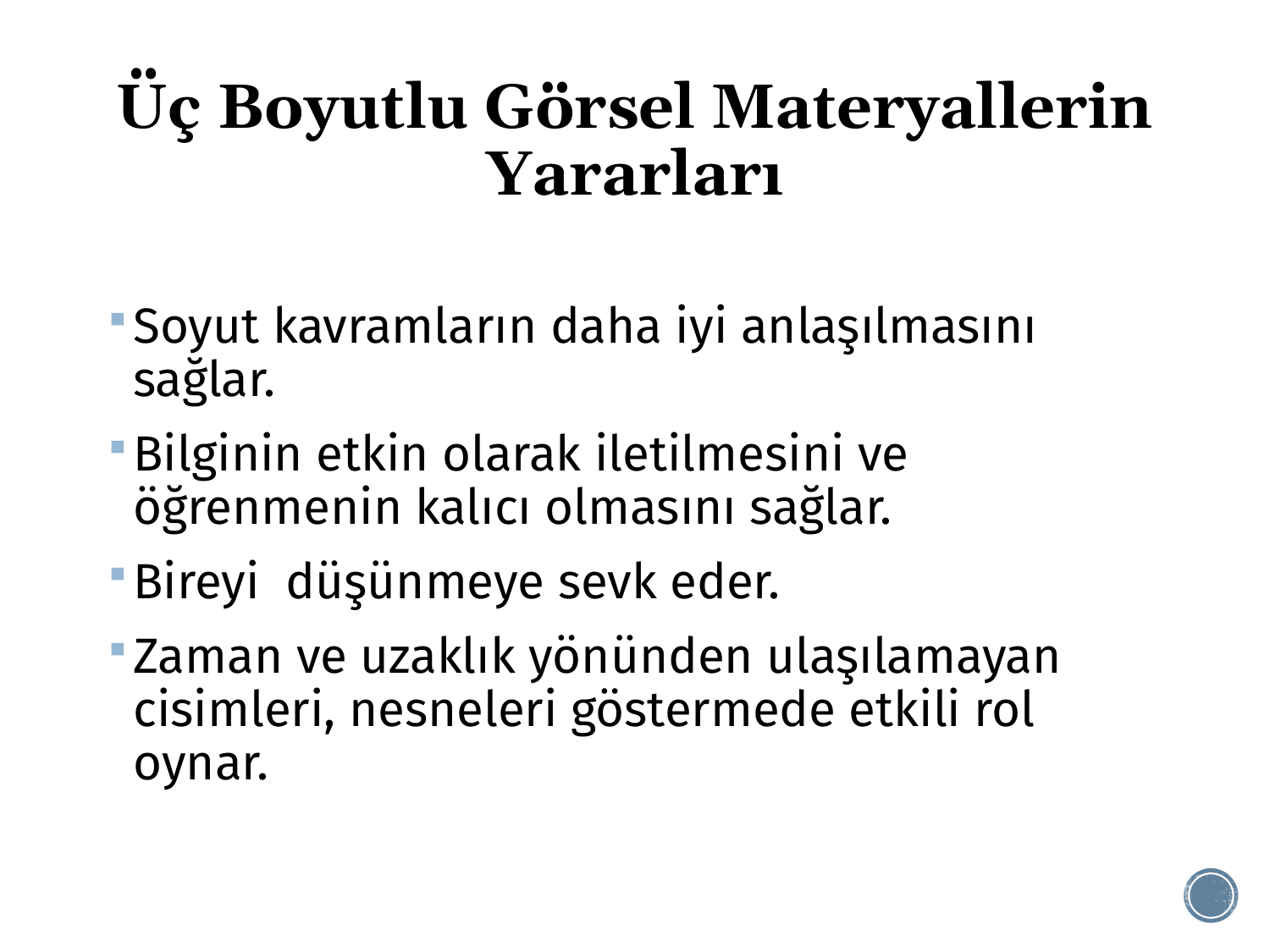

# Üç Boyutlu Görsel Materyallerin Yararları
Soyut kavramların daha iyi anlaşılmasını sağlar.
Bilginin etkin olarak iletilmesini ve öğrenmenin kalıcı olmasını sağlar.
Bireyi  düşünmeye sevk eder.
Zaman ve uzaklık yönünden ulaşılamayan cisimleri, nesneleri göstermede etkili rol oynar.